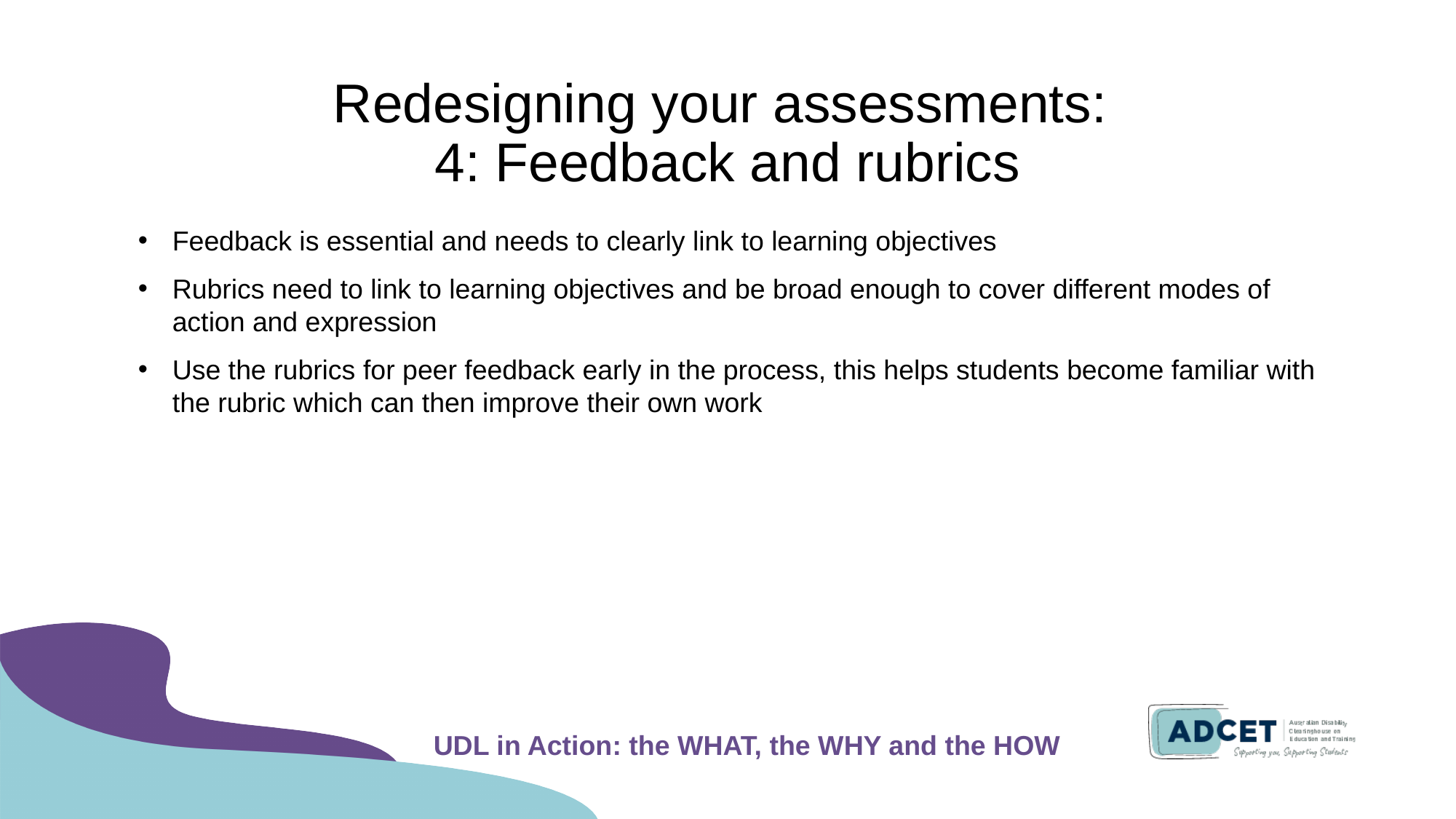

# Redesigning your assessments: 4: Feedback and rubrics
Feedback is essential and needs to clearly link to learning objectives
Rubrics need to link to learning objectives and be broad enough to cover different modes of action and expression
Use the rubrics for peer feedback early in the process, this helps students become familiar with the rubric which can then improve their own work